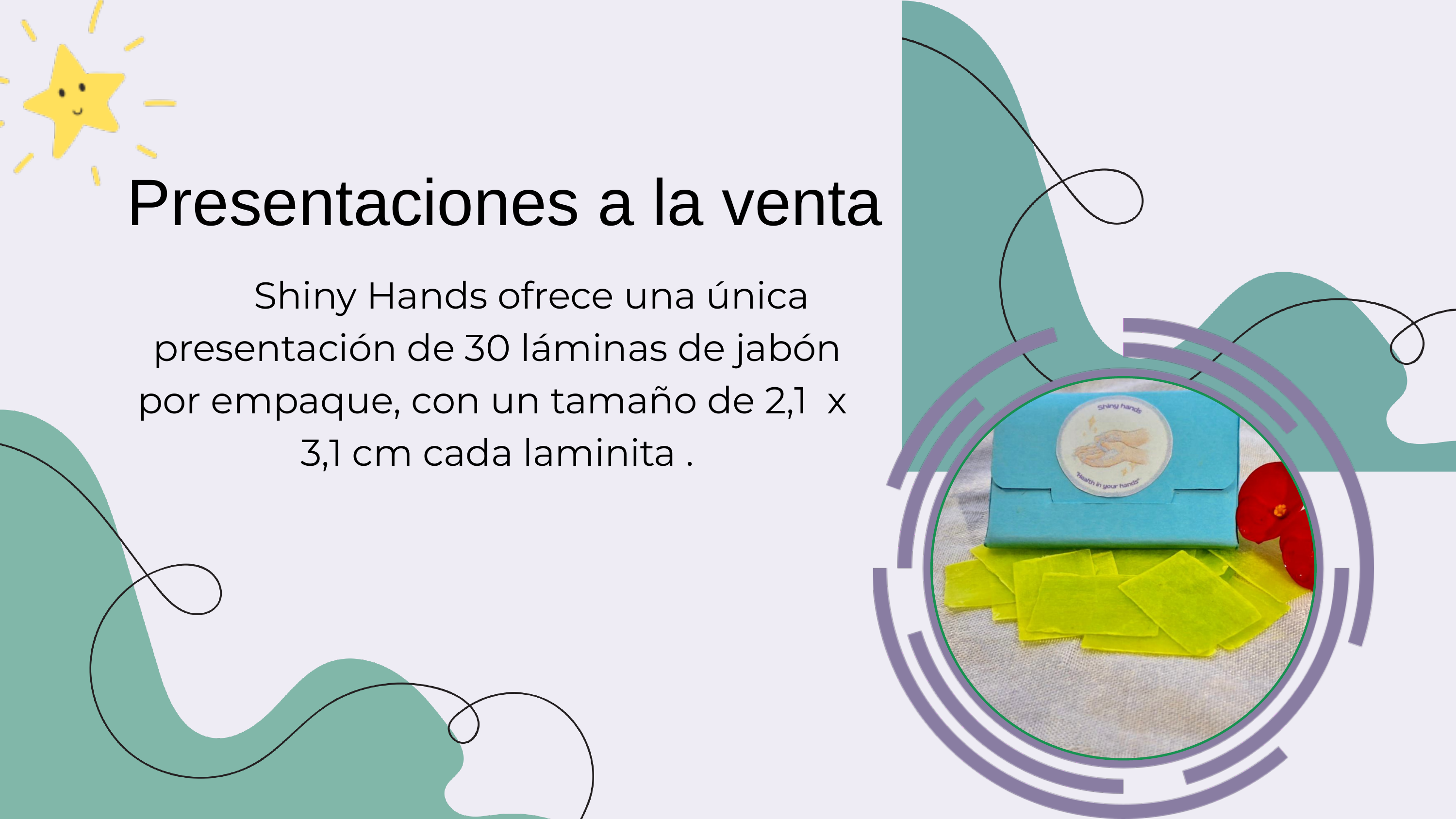

Presentaciones a la venta
       Shiny Hands ofrece una única presentación de 30 láminas de jabón por empaque, con un tamaño de 2,1  x  3,1 cm cada laminita .